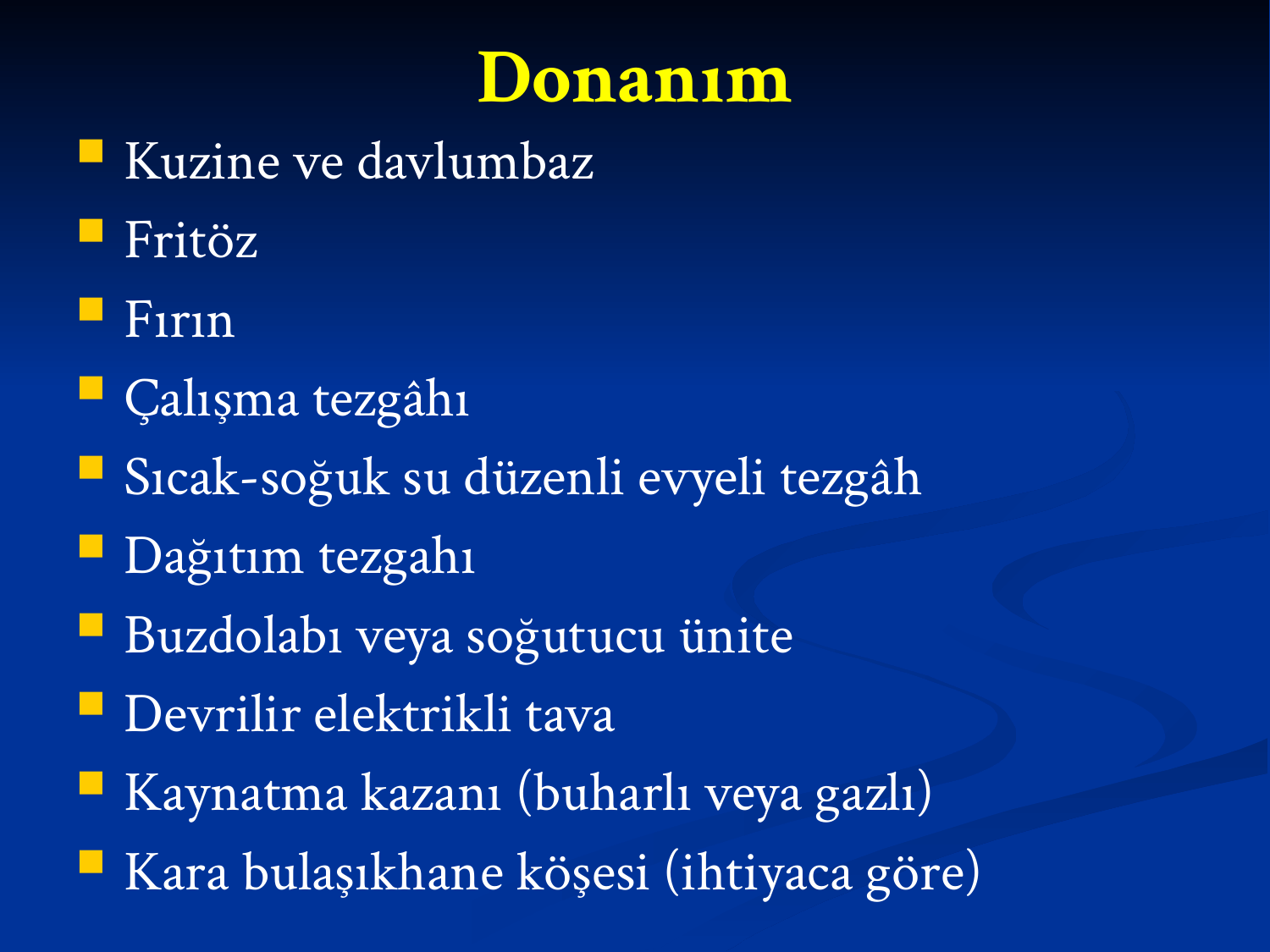

# Donanım
Kuzine ve davlumbaz
Fritöz
Fırın
Çalışma tezgâhı
Sıcak-soğuk su düzenli evyeli tezgâh
Dağıtım tezgahı
Buzdolabı veya soğutucu ünite
Devrilir elektrikli tava
Kaynatma kazanı (buharlı veya gazlı)
Kara bulaşıkhane köşesi (ihtiyaca göre)